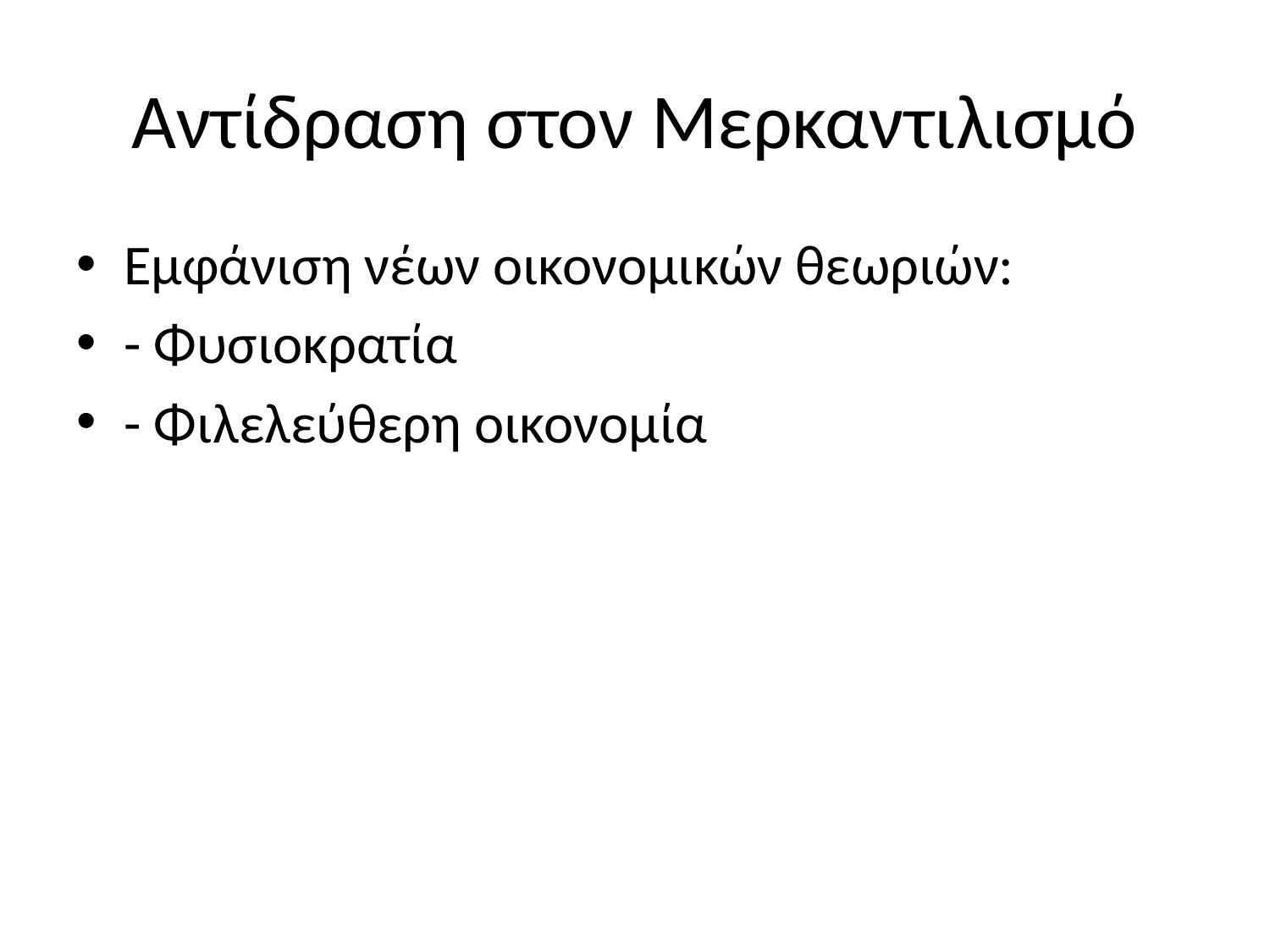

# Αντίδραση στον Μερκαντιλισμό
Εμφάνιση νέων οικονομικών θεωριών:
- Φυσιοκρατία
- Φιλελεύθερη οικονομία